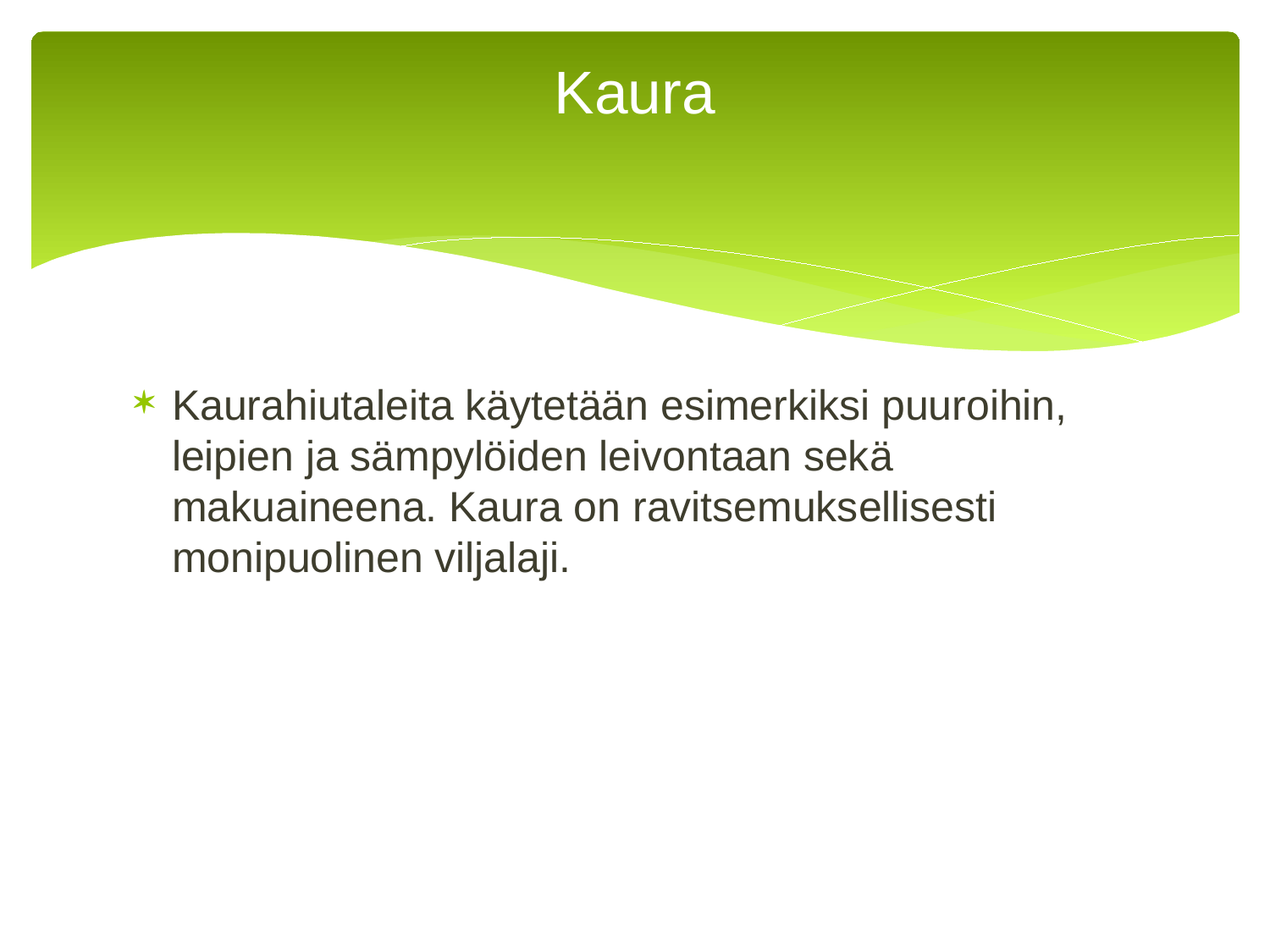

# Kaura
Kaurahiutaleita käytetään esimerkiksi puuroihin, leipien ja sämpylöiden leivontaan sekä makuaineena. Kaura on ravitsemuksellisesti monipuolinen viljalaji.